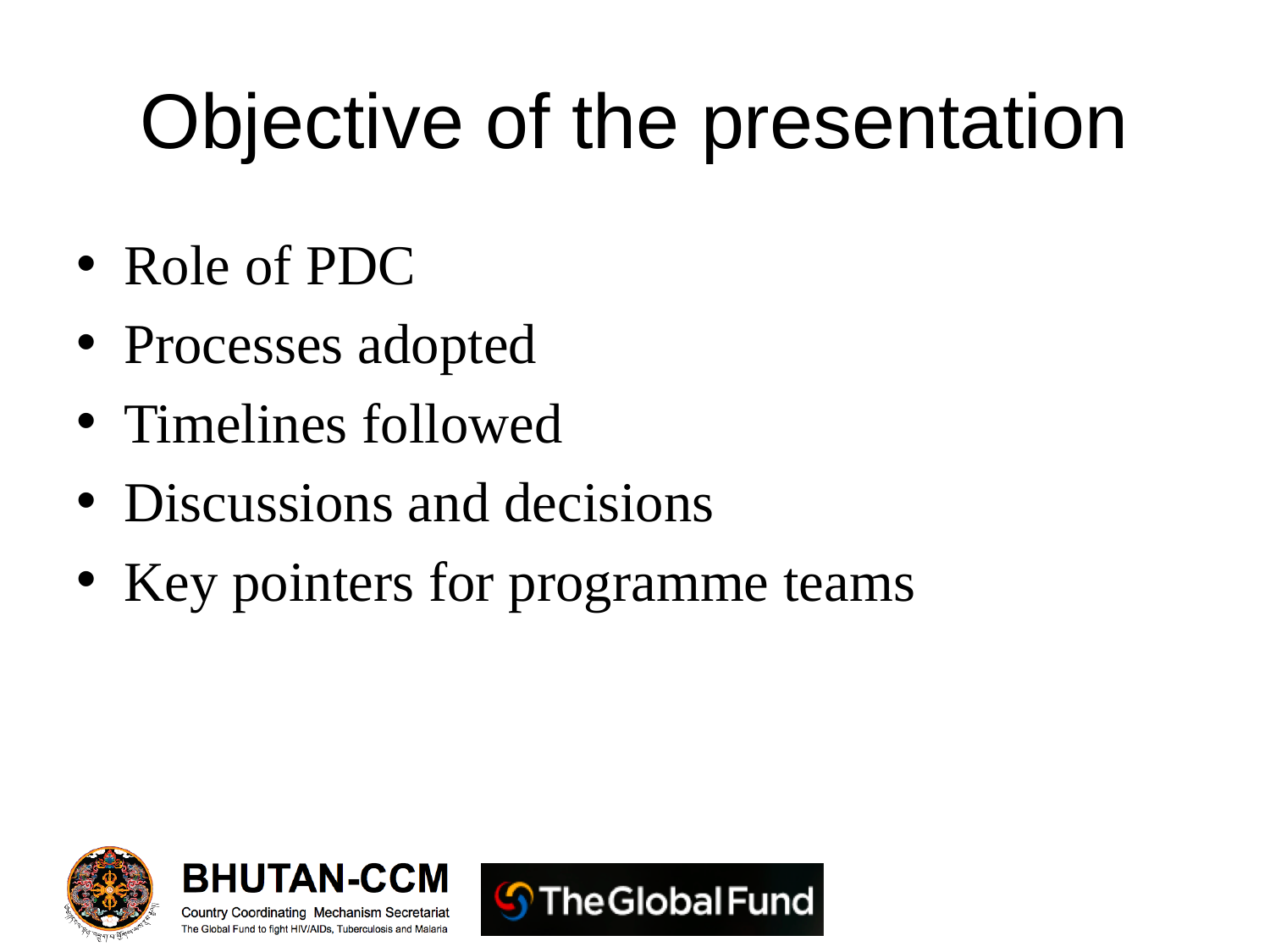

# Objective of the presentation
Role of PDC
Processes adopted
Timelines followed
Discussions and decisions
Key pointers for programme teams